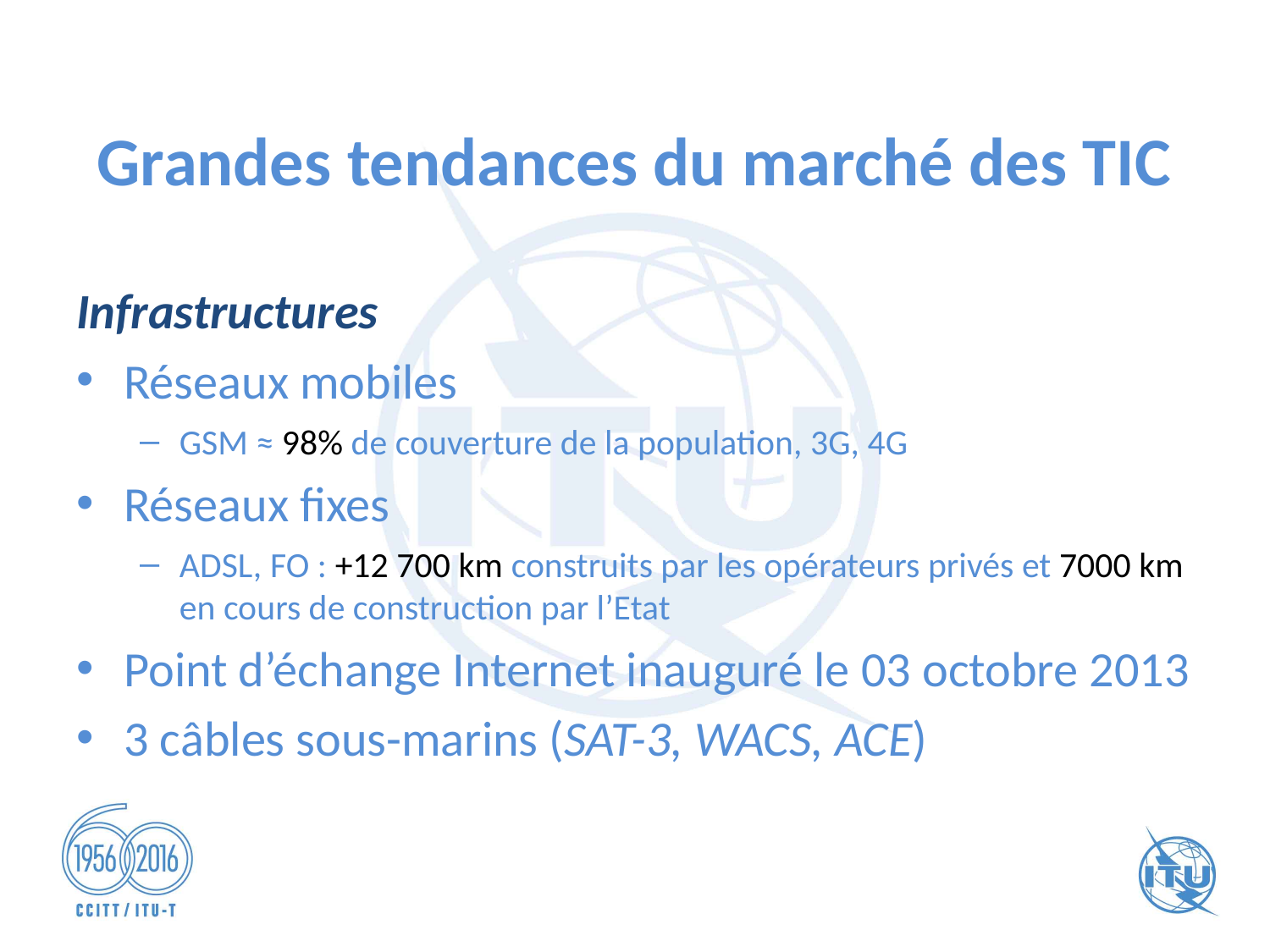

# Grandes tendances du marché des TIC
Infrastructures
Réseaux mobiles
GSM ≈ 98% de couverture de la population, 3G, 4G
Réseaux fixes
ADSL, FO : +12 700 km construits par les opérateurs privés et 7000 km en cours de construction par l’Etat
Point d’échange Internet inauguré le 03 octobre 2013
3 câbles sous-marins (SAT-3, WACS, ACE)